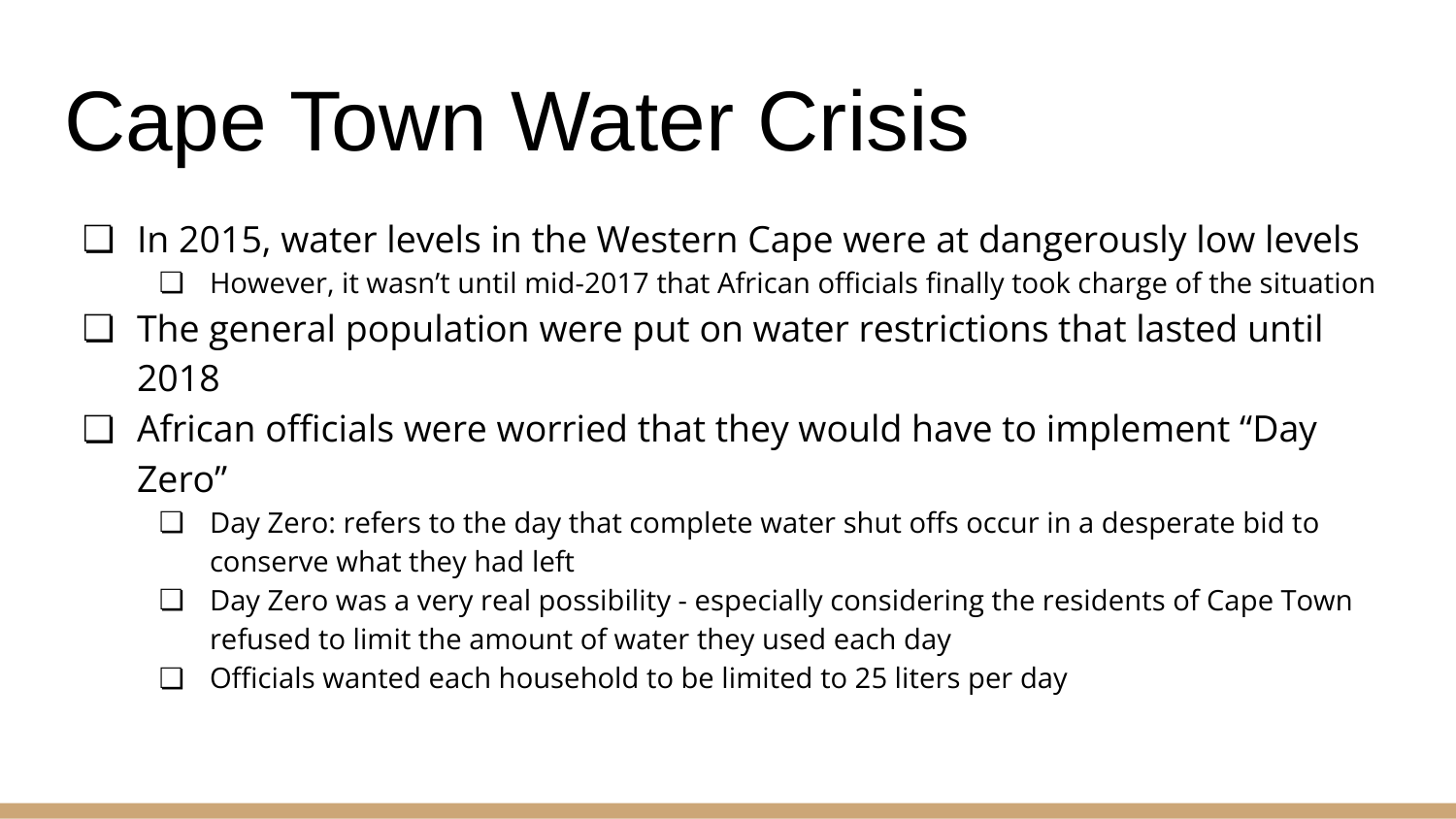

# Cape Town Water Crisis
In 2015, water levels in the Western Cape were at dangerously low levels
However, it wasn’t until mid-2017 that African officials finally took charge of the situation
The general population were put on water restrictions that lasted until 2018
African officials were worried that they would have to implement “Day Zero”
Day Zero: refers to the day that complete water shut offs occur in a desperate bid to conserve what they had left
Day Zero was a very real possibility - especially considering the residents of Cape Town refused to limit the amount of water they used each day
Officials wanted each household to be limited to 25 liters per day